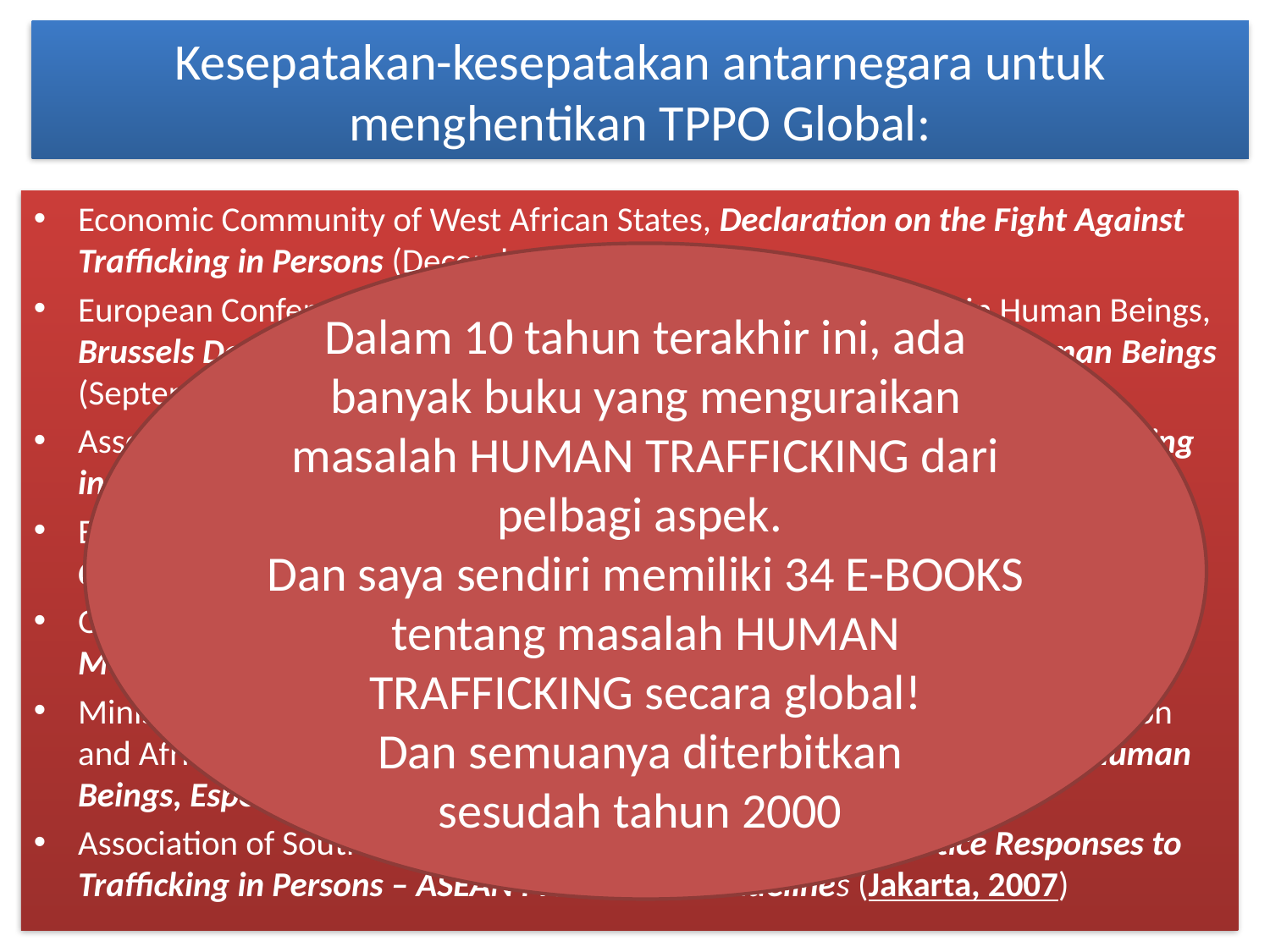

# Kesepatakan-kesepatakan antarnegara untuk menghentikan TPPO Global:
Economic Community of West African States, Declaration on the Fight Against Trafficking in Persons (December 21, 2001).
European Conference on Preventing and Combating Trafficking in Human Beings, Brussels Declaration on Preventing and Combating Trafficking in Human Beings (September 20, 2002).
Association of South East Asian Nations, ASEAN Declaration against Trafficking in Persons Particularly Women and Children (November 29, 2004)
European Union, EU Plan on Best Practices, Standards and Procedures for Combating and Preventing Trafficking in Human Beings (December 9, 2005)
Organization of American States, Conclusions and Recommendations of the Meeting of National Authorities on Trafficking in Persons (March 17, 2006)
Ministerial Conference on Migration and Development of the European Union and African States, Ouagadougou Action Plan to Combat Trafficking in Human Beings, Especially Women and Children (November 23, 2006)
Association of Southeast Asian Nations (ASEAN), Criminal Justice Responses to Trafficking in Persons – ASEAN Practitioner Guidelines (Jakarta, 2007)

Dalam 10 tahun terakhir ini, ada banyak buku yang menguraikan masalah HUMAN TRAFFICKING dari pelbagi aspek.
Dan saya sendiri memiliki 34 E-BOOKS tentang masalah HUMAN TRAFFICKING secara global!
Dan semuanya diterbitkan
sesudah tahun 2000